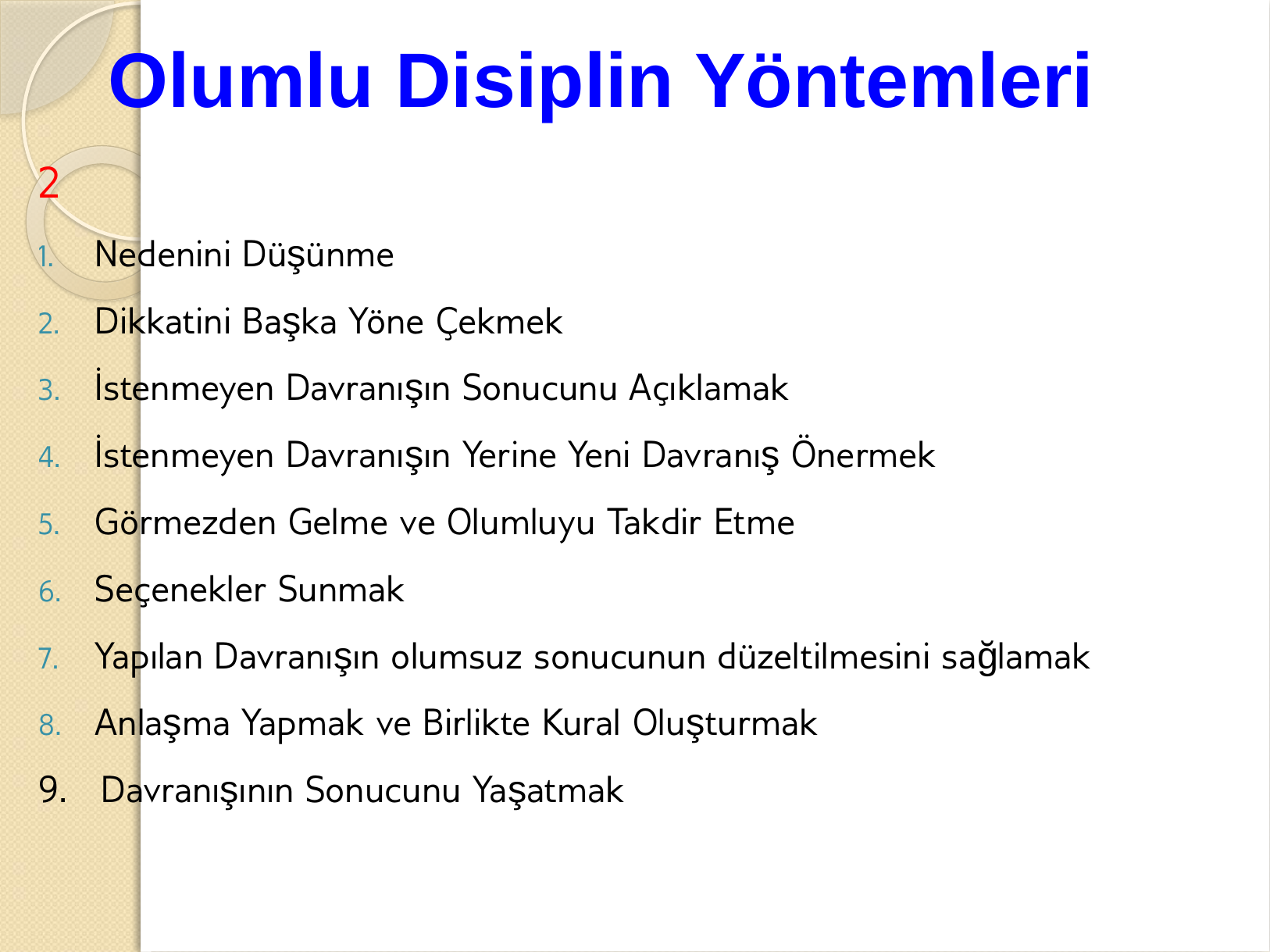

# Olumlu Disiplin Yöntemleri
2
Nedenini Düşünme
Dikkatini Başka Yöne Çekmek
İstenmeyen Davranışın Sonucunu Açıklamak
İstenmeyen Davranışın Yerine Yeni Davranış Önermek
Görmezden Gelme ve Olumluyu Takdir Etme
Seçenekler Sunmak
Yapılan Davranışın olumsuz sonucunun düzeltilmesini sağlamak
Anlaşma Yapmak ve Birlikte Kural Oluşturmak
9.   Davranışının Sonucunu Yaşatmak